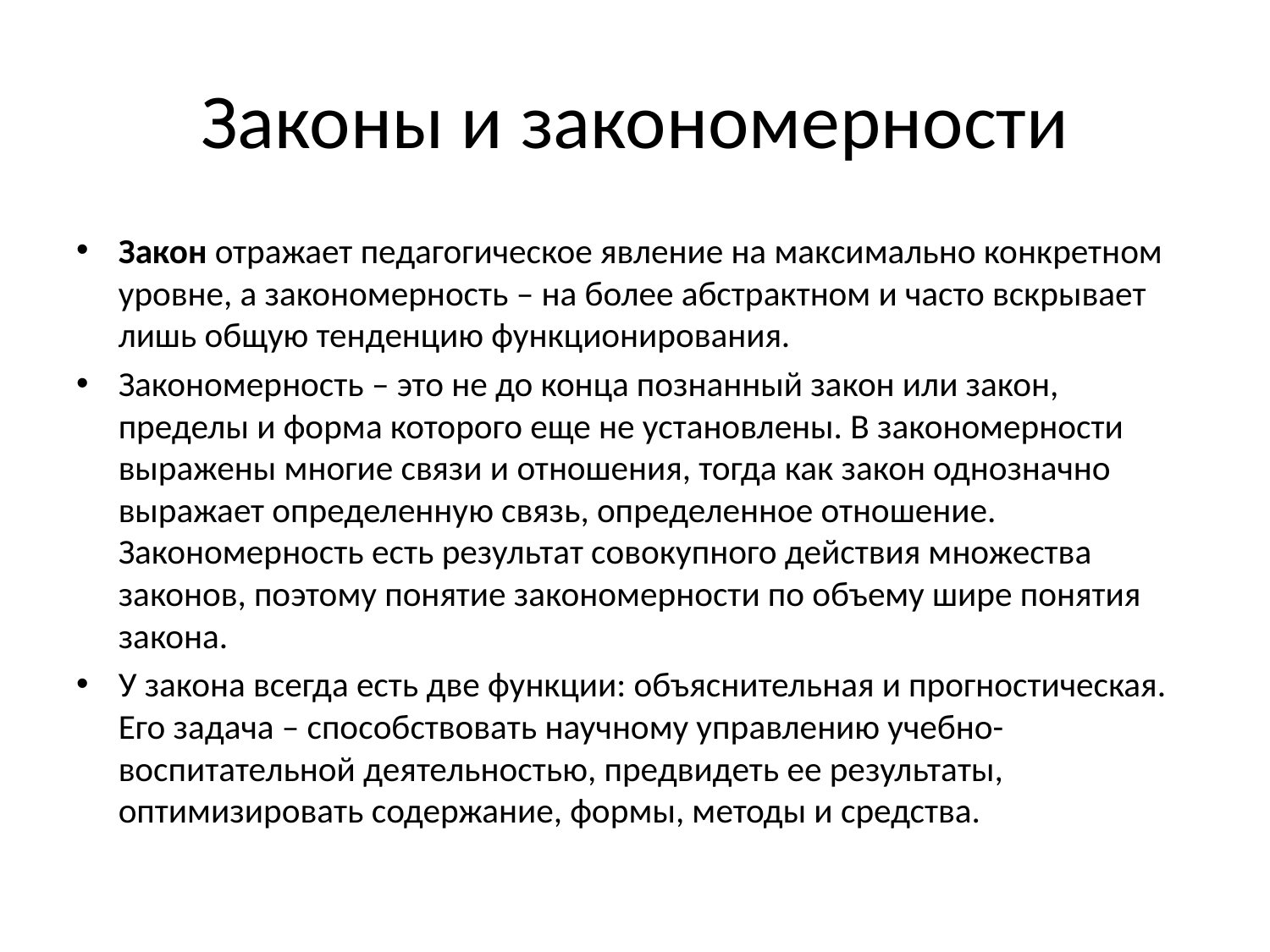

# Законы и закономерности
Закон отражает педагогическое явление на максимально конкретном уровне, а закономерность – на более абстрактном и часто вскрывает лишь общую тенденцию функционирования.
Закономерность – это не до конца познанный закон или закон, пределы и форма которого еще не установлены. В закономерности выражены многие связи и отношения, тогда как закон однозначно выражает определенную связь, определенное отношение. Закономерность есть результат совокупного действия множества законов, поэтому понятие закономерности по объему шире понятия закона.
У закона всегда есть две функции: объяснительная и прогностическая. Его задача – способствовать научному управлению учебно-воспитательной деятельностью, предвидеть ее результаты, оптимизировать содержание, формы, методы и средства.